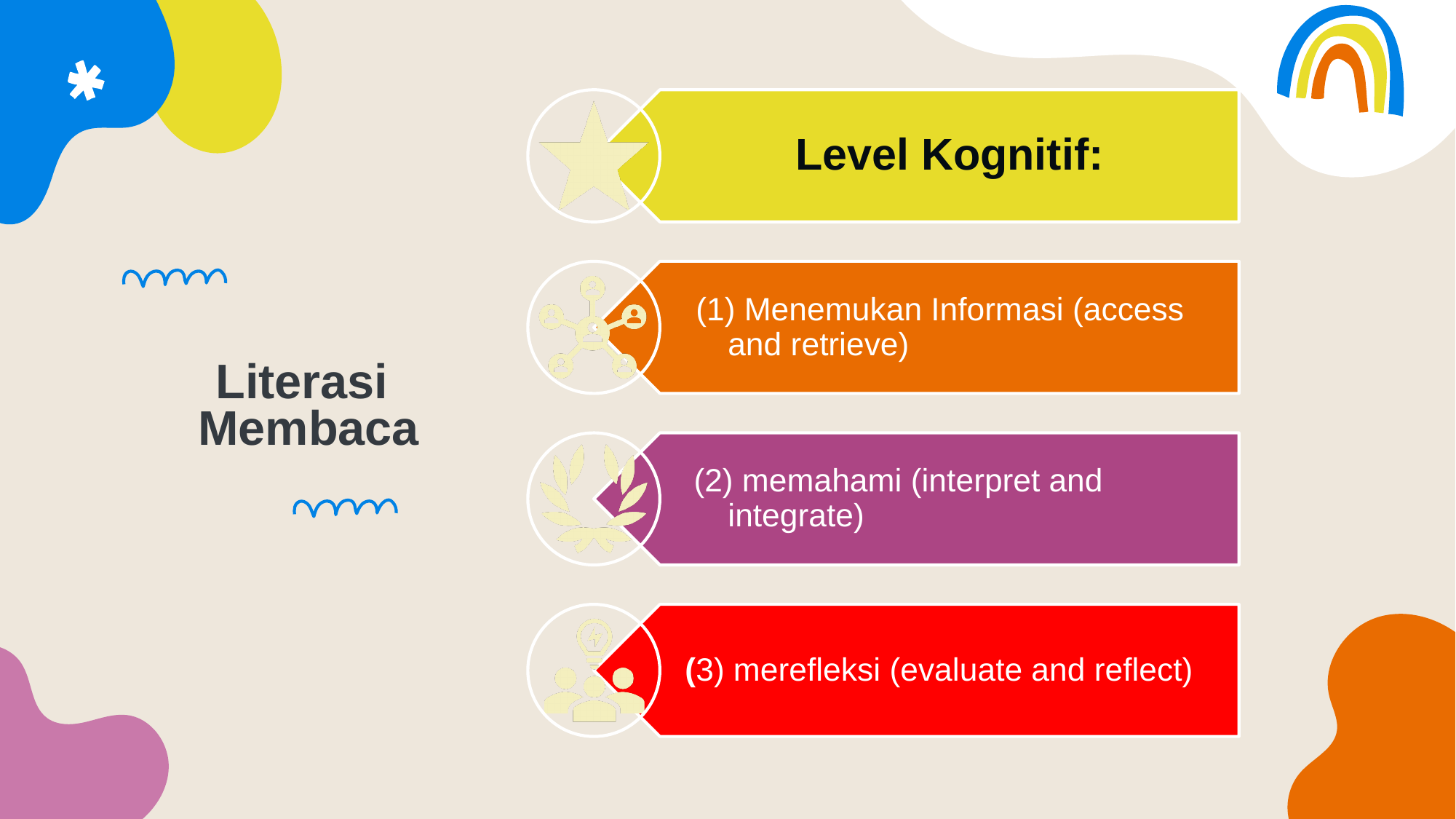

# Literasi  Membaca

Level Kognitif:

(1) Menemukan Informasi (access and retrieve)

 (2) memahami (interpret and integrate)

(3) merefleksi (evaluate and reflect)